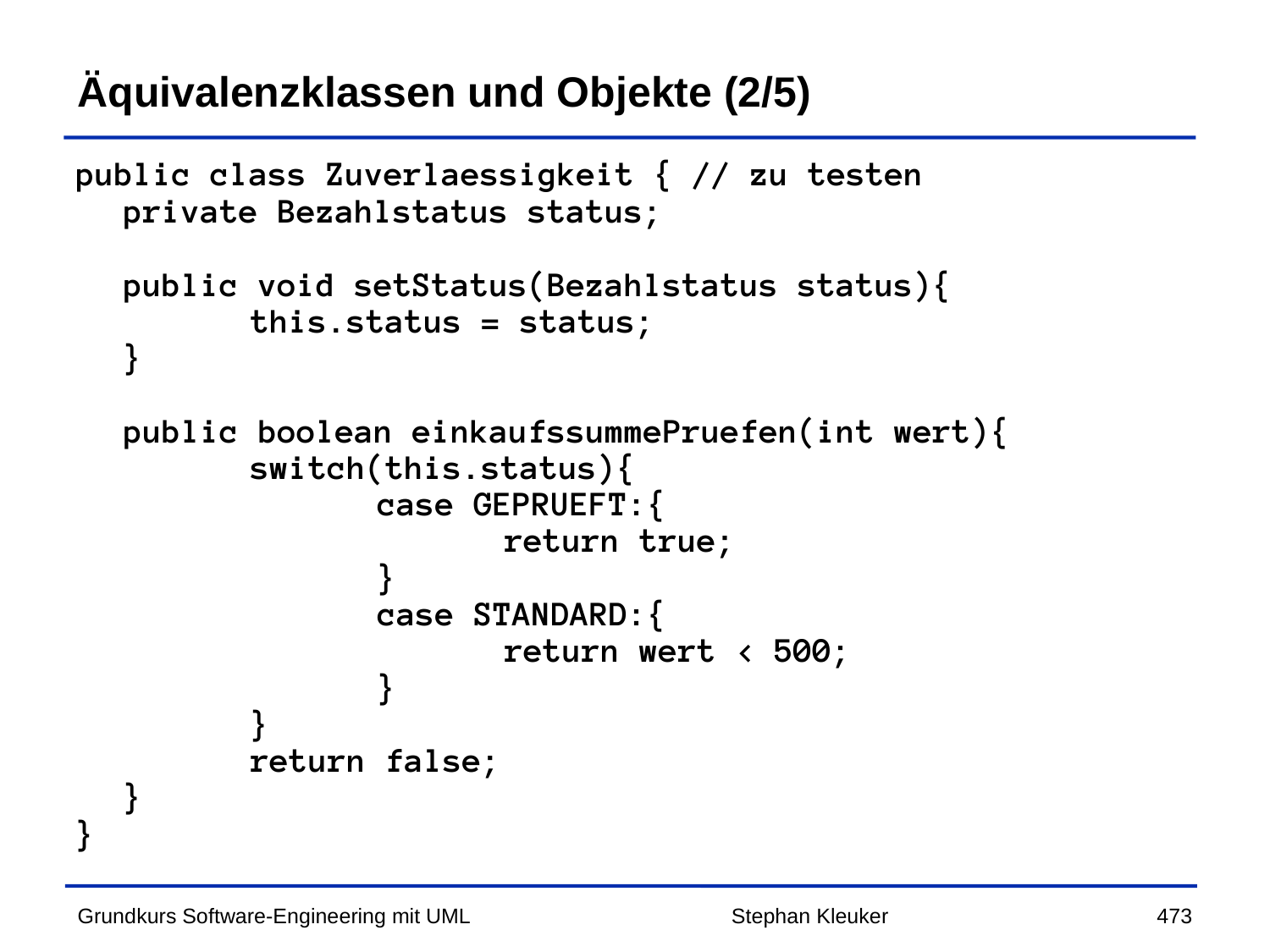

# Äquivalenzklassen und Objekte (2/5)
public class Zuverlaessigkeit { // zu testen
	private Bezahlstatus status;

	public void setStatus(Bezahlstatus status){
		this.status = status;
	}

	public boolean einkaufssummePruefen(int wert){
		switch(this.status){
			case GEPRUEFT:{
				return true;
			}
			case STANDARD:{
				return wert < 500;
			}
		}
		return false;
	}
}
Stephan Kleuker